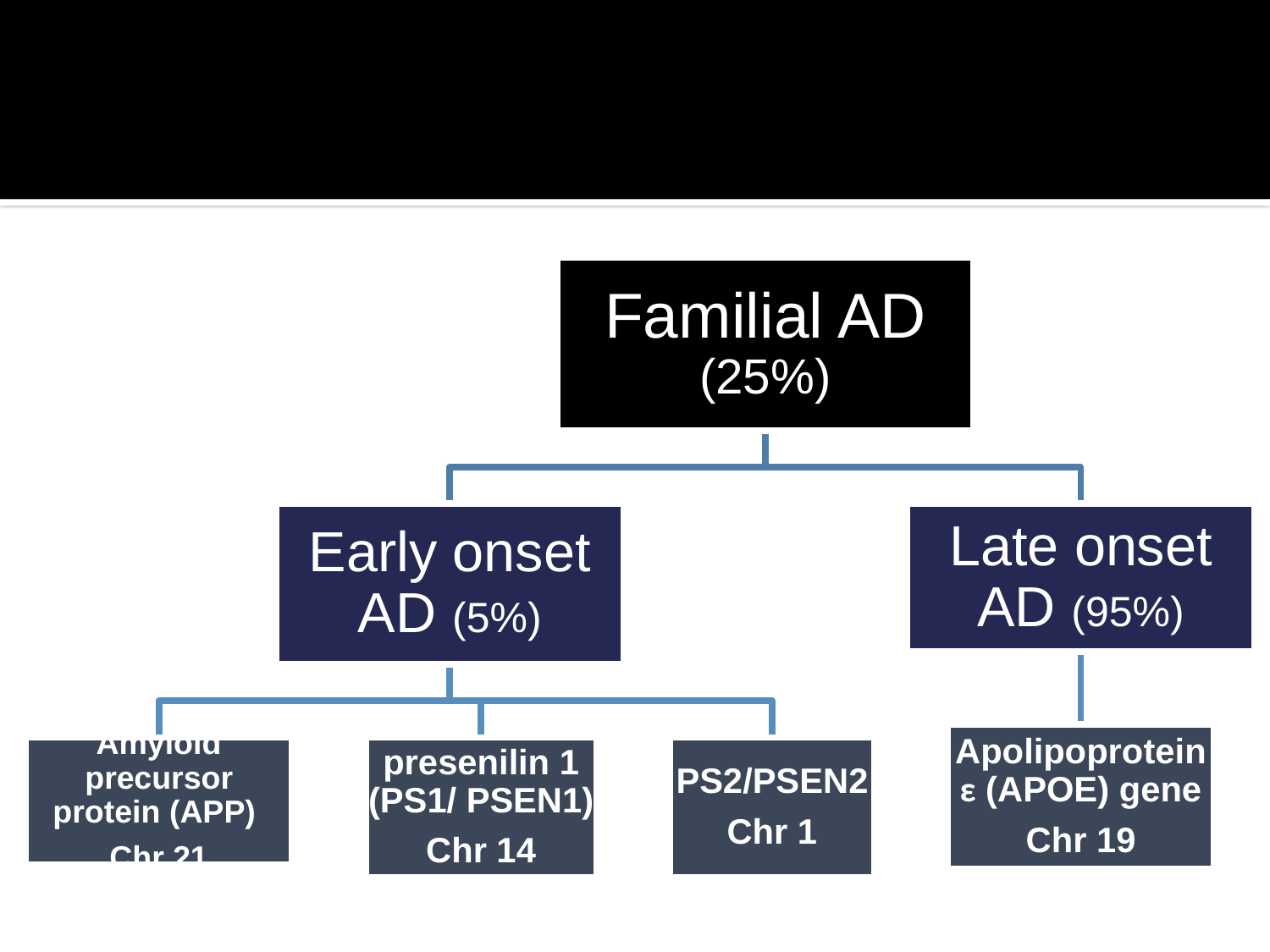

#
Familial AD (25%)
Early onset AD (5%)
Amyloid precursor protein (APP)
Chr 21
presenilin 1 (PS1/ PSEN1)
Chr 14
PS2/PSEN2
Chr 1
Late onset AD (95%)
Apolipoprotein ε (APOE) gene
Chr 19